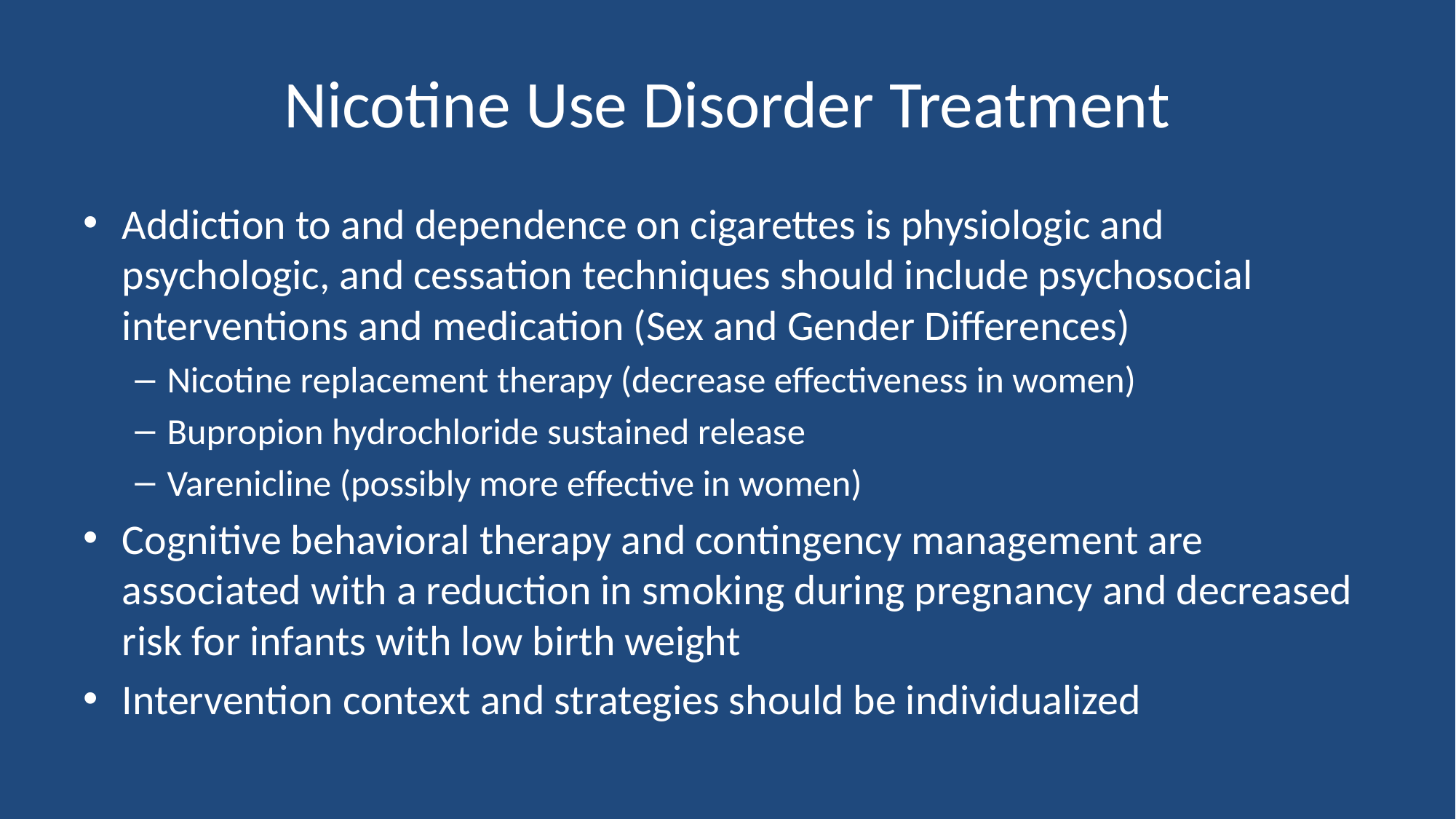

# Nicotine Use Disorder Treatment
Addiction to and dependence on cigarettes is physiologic and psychologic, and cessation techniques should include psychosocial interventions and medication (Sex and Gender Differences)
Nicotine replacement therapy (decrease effectiveness in women)
Bupropion hydrochloride sustained release
Varenicline (possibly more effective in women)
Cognitive behavioral therapy and contingency management are associated with a reduction in smoking during pregnancy and decreased risk for infants with low birth weight
Intervention context and strategies should be individualized